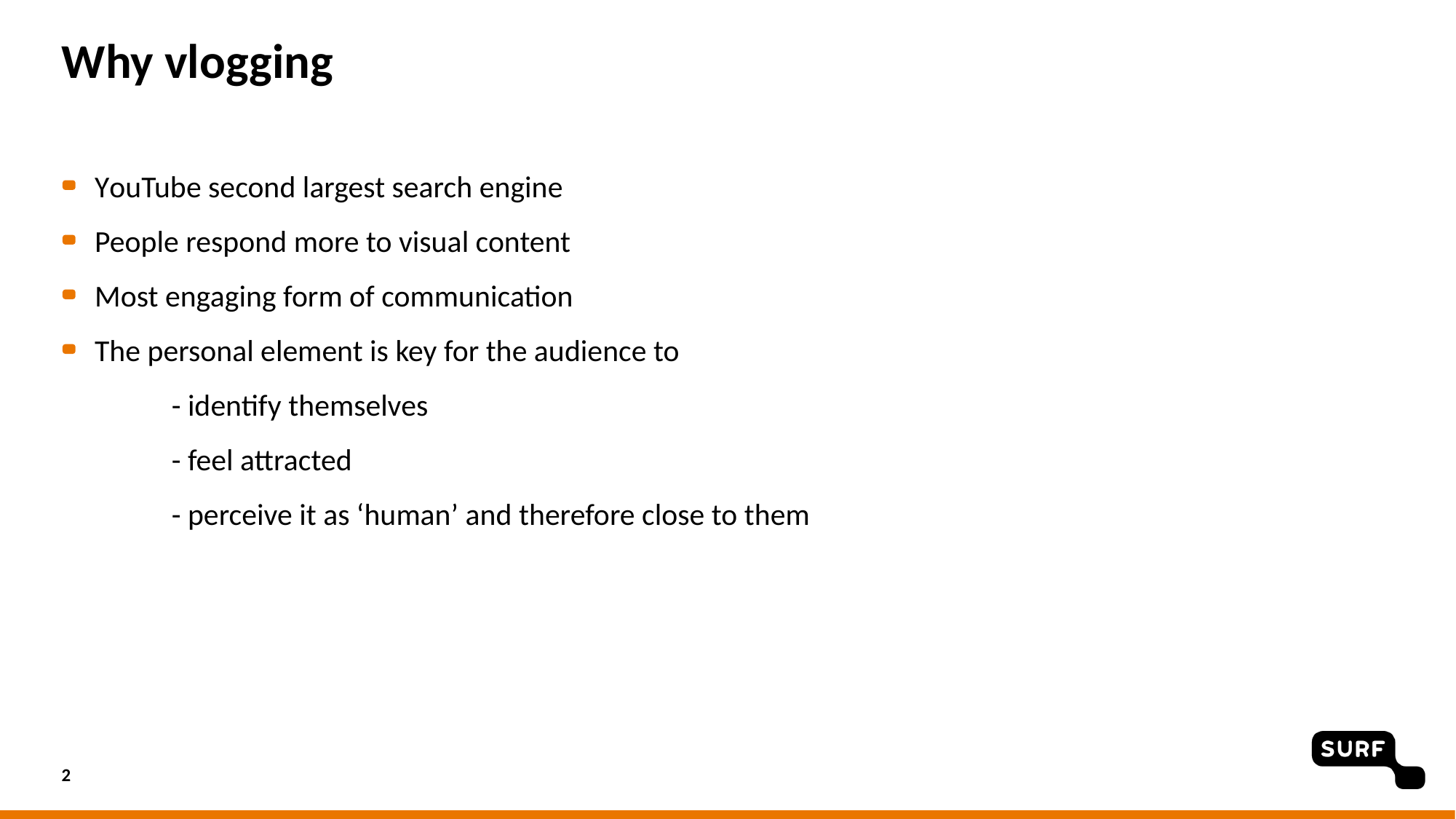

# Why vlogging
YouTube second largest search engine
People respond more to visual content
Most engaging form of communication
The personal element is key for the audience to
	- identify themselves
	- feel attracted
	- perceive it as ‘human’ and therefore close to them

2